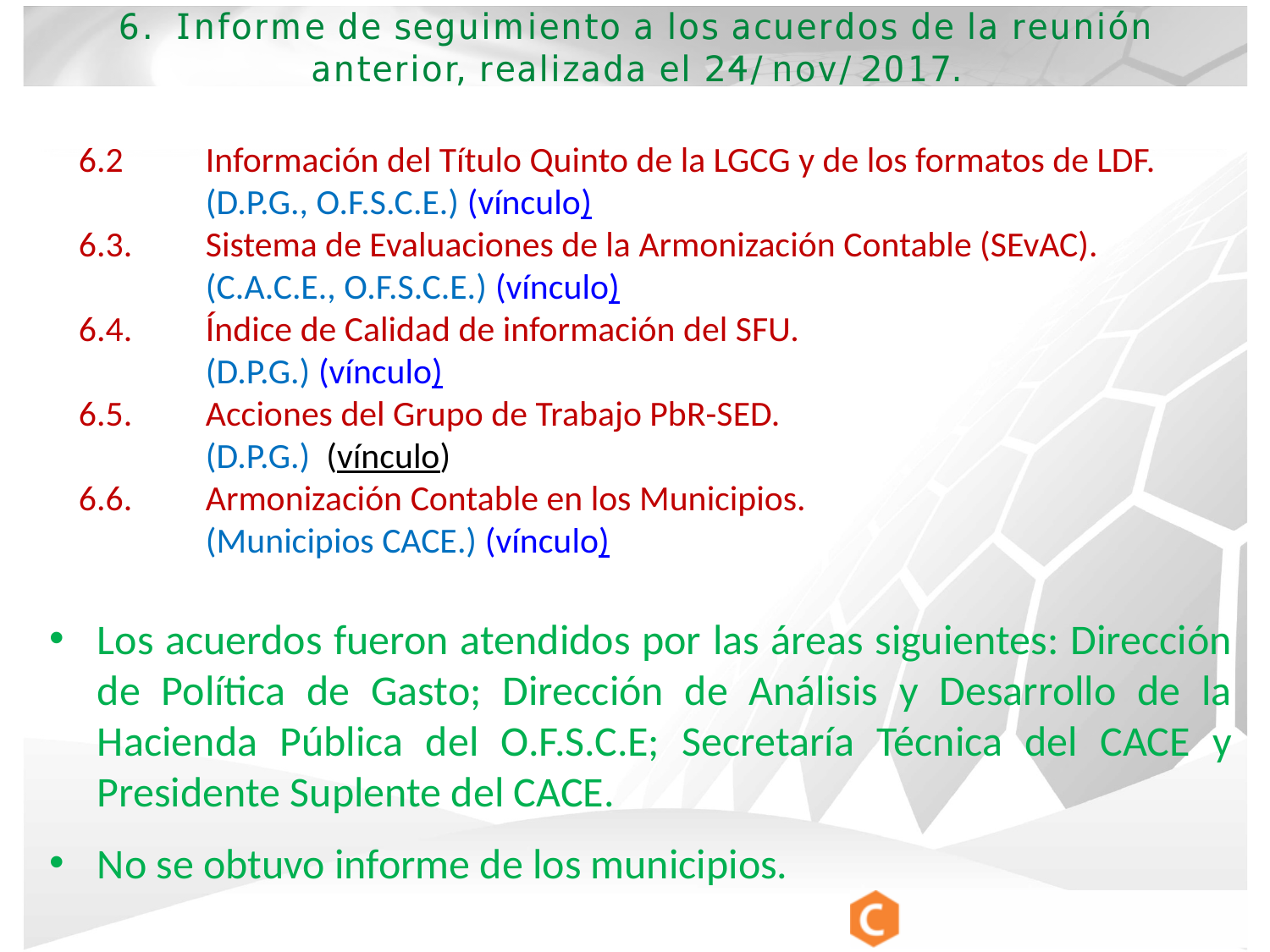

6.  Informe de seguimiento a los acuerdos de la reunión anterior, realizada el 24/nov/2017.
6.2	Información del Título Quinto de la LGCG y de los formatos de LDF.
	(D.P.G., O.F.S.C.E.) (vínculo)
6.3.	Sistema de Evaluaciones de la Armonización Contable (SEvAC).
	(C.A.C.E., O.F.S.C.E.) (vínculo)
6.4.	Índice de Calidad de información del SFU.
	(D.P.G.) (vínculo)
6.5.	Acciones del Grupo de Trabajo PbR-SED.
	(D.P.G.)  (vínculo)
6.6.	Armonización Contable en los Municipios.
	(Municipios CACE.) (vínculo)
Los acuerdos fueron atendidos por las áreas siguientes: Dirección de Política de Gasto; Dirección de Análisis y Desarrollo de la Hacienda Pública del O.F.S.C.E; Secretaría Técnica del CACE y Presidente Suplente del CACE.

No se obtuvo informe de los municipios.